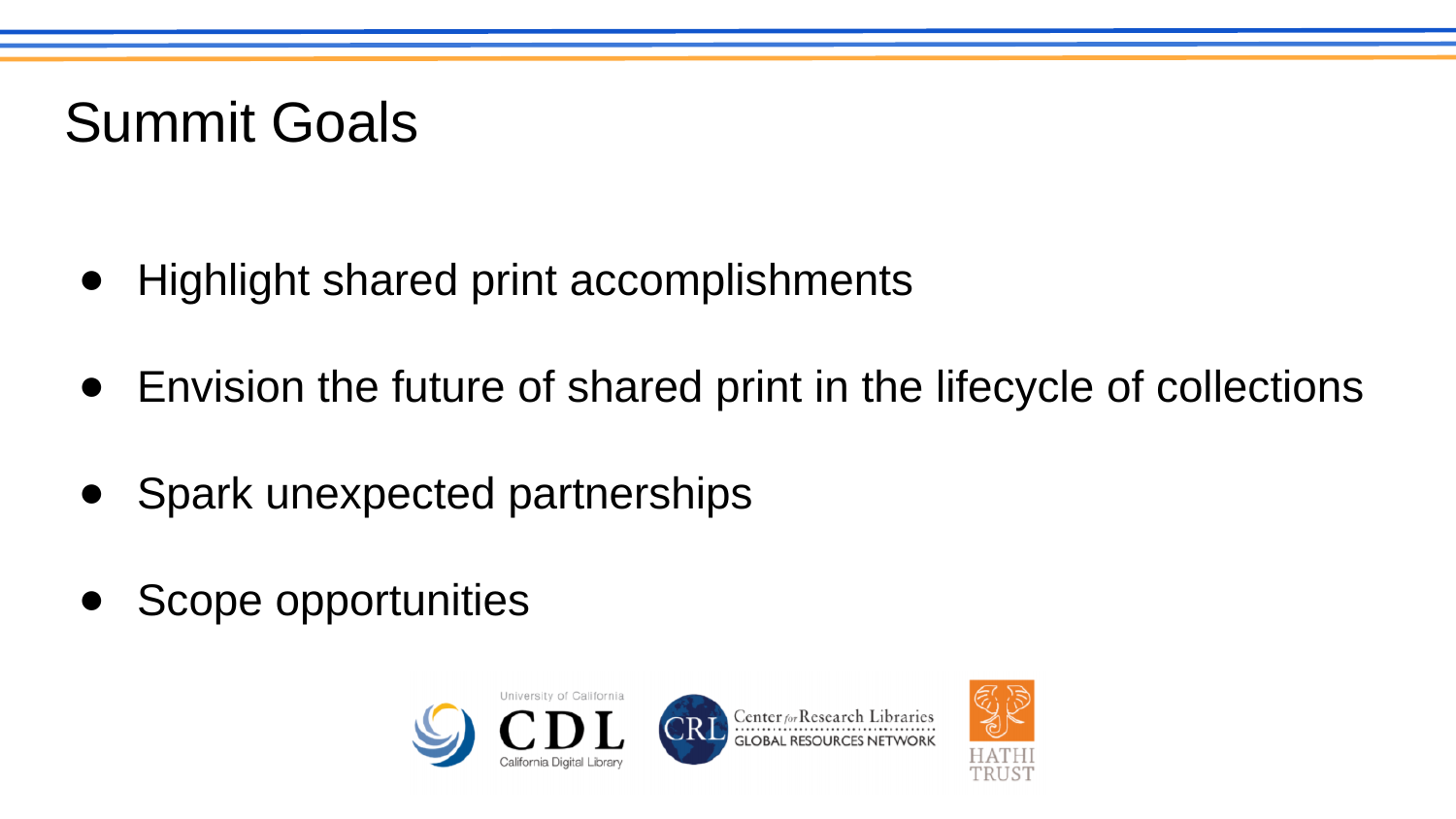

# Summit Goals
Highlight shared print accomplishments
Envision the future of shared print in the lifecycle of collections
Spark unexpected partnerships
Scope opportunities